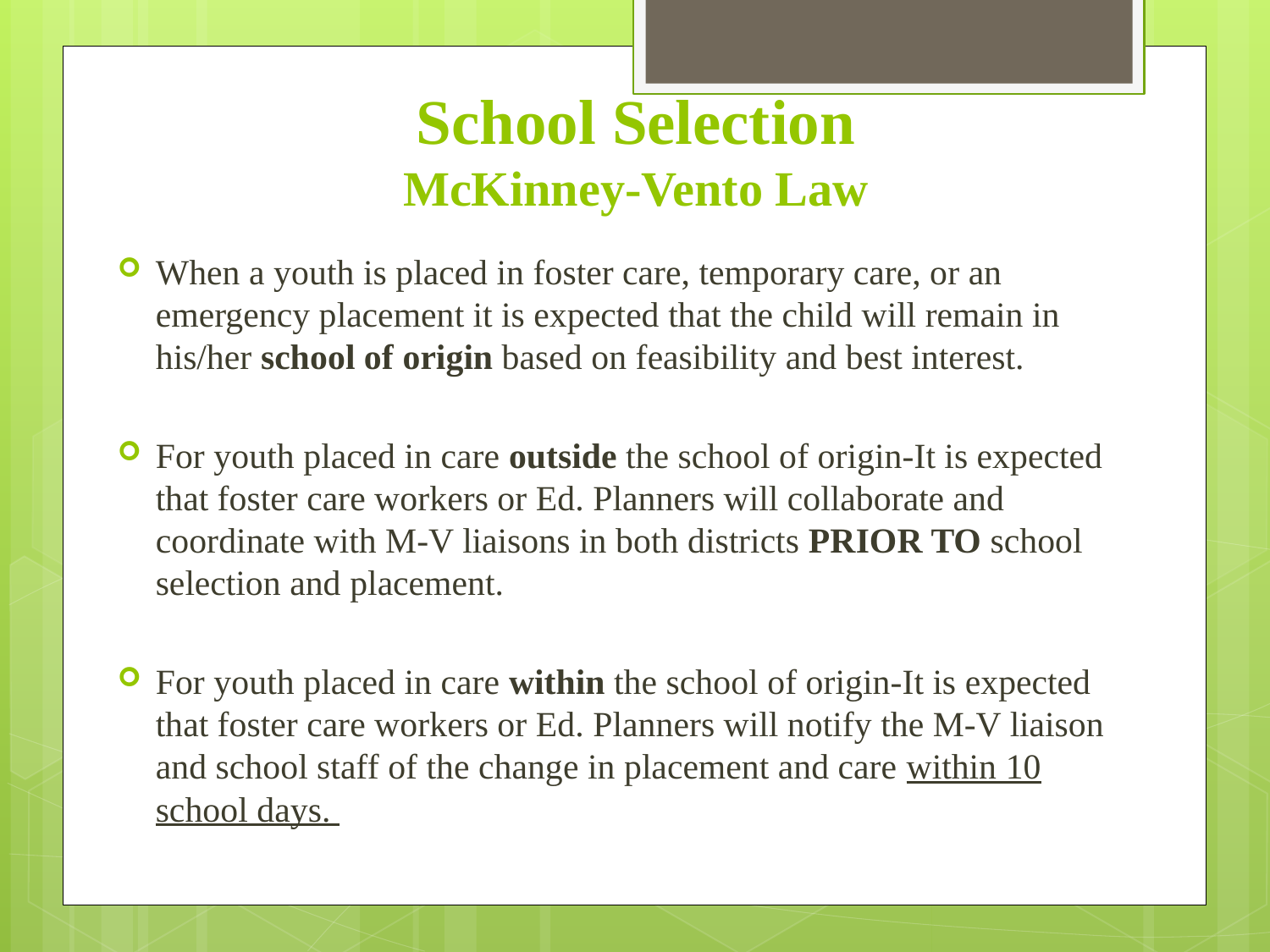

# School Selection McKinney-Vento Law
When a youth is placed in foster care, temporary care, or an emergency placement it is expected that the child will remain in his/her school of origin based on feasibility and best interest.

For youth placed in care outside the school of origin-It is expected that foster care workers or Ed. Planners will collaborate and coordinate with M-V liaisons in both districts PRIOR TO school selection and placement.

For youth placed in care within the school of origin-It is expected that foster care workers or Ed. Planners will notify the M-V liaison and school staff of the change in placement and care within 10 school days.